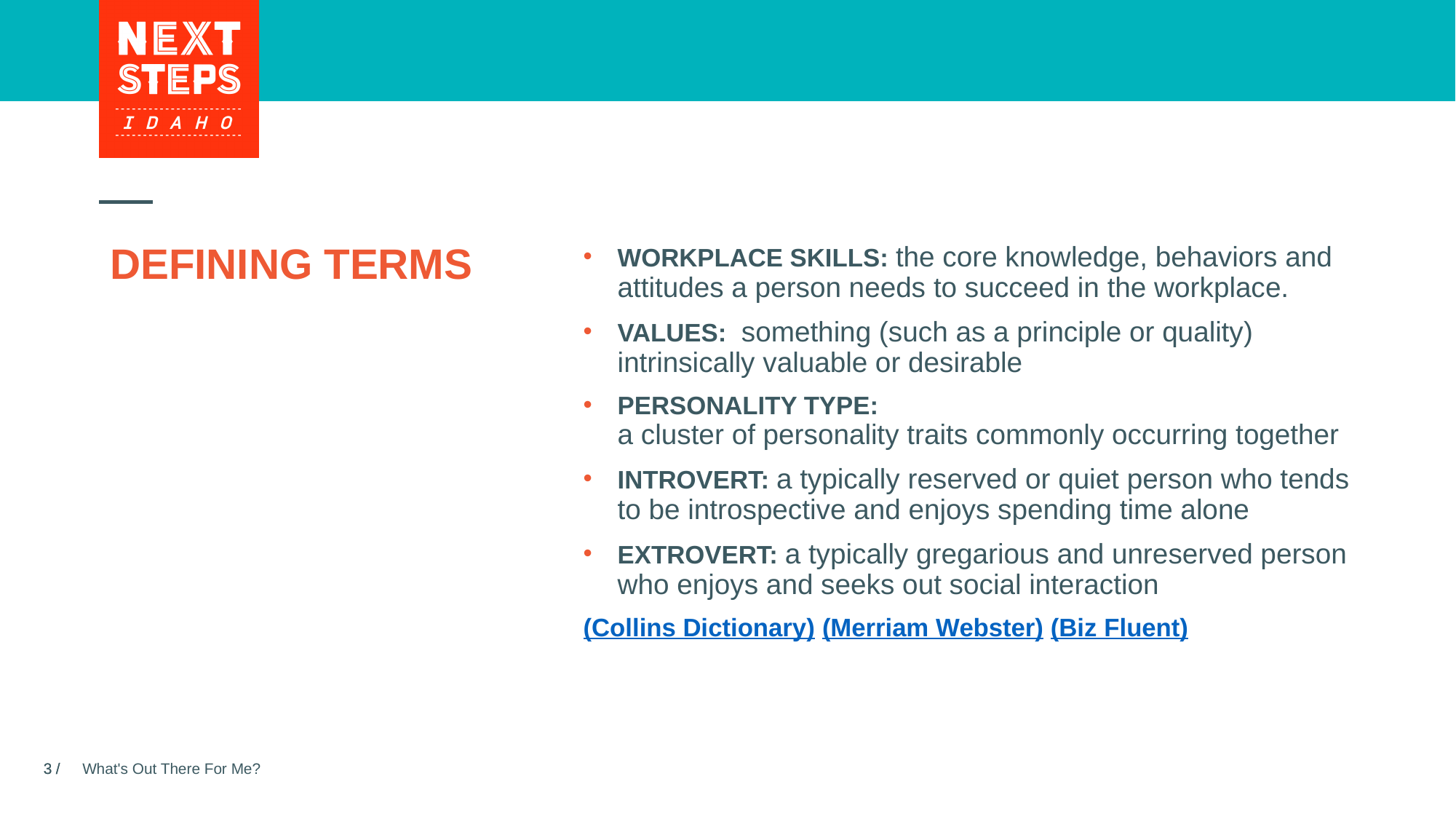

# DEFINING TERMS
WORKPLACE SKILLS: the core knowledge, behaviors and attitudes a person needs to succeed in the workplace.
VALUES:  something (such as a principle or quality) intrinsically valuable or desirable
PERSONALITY TYPE: a cluster of personality traits commonly occurring together
INTROVERT: a typically reserved or quiet person who tends to be introspective and enjoys spending time alone
EXTROVERT: a typically gregarious and unreserved person who enjoys and seeks out social interaction
(Collins Dictionary) (Merriam Webster) (Biz Fluent)

What's Out There For Me?